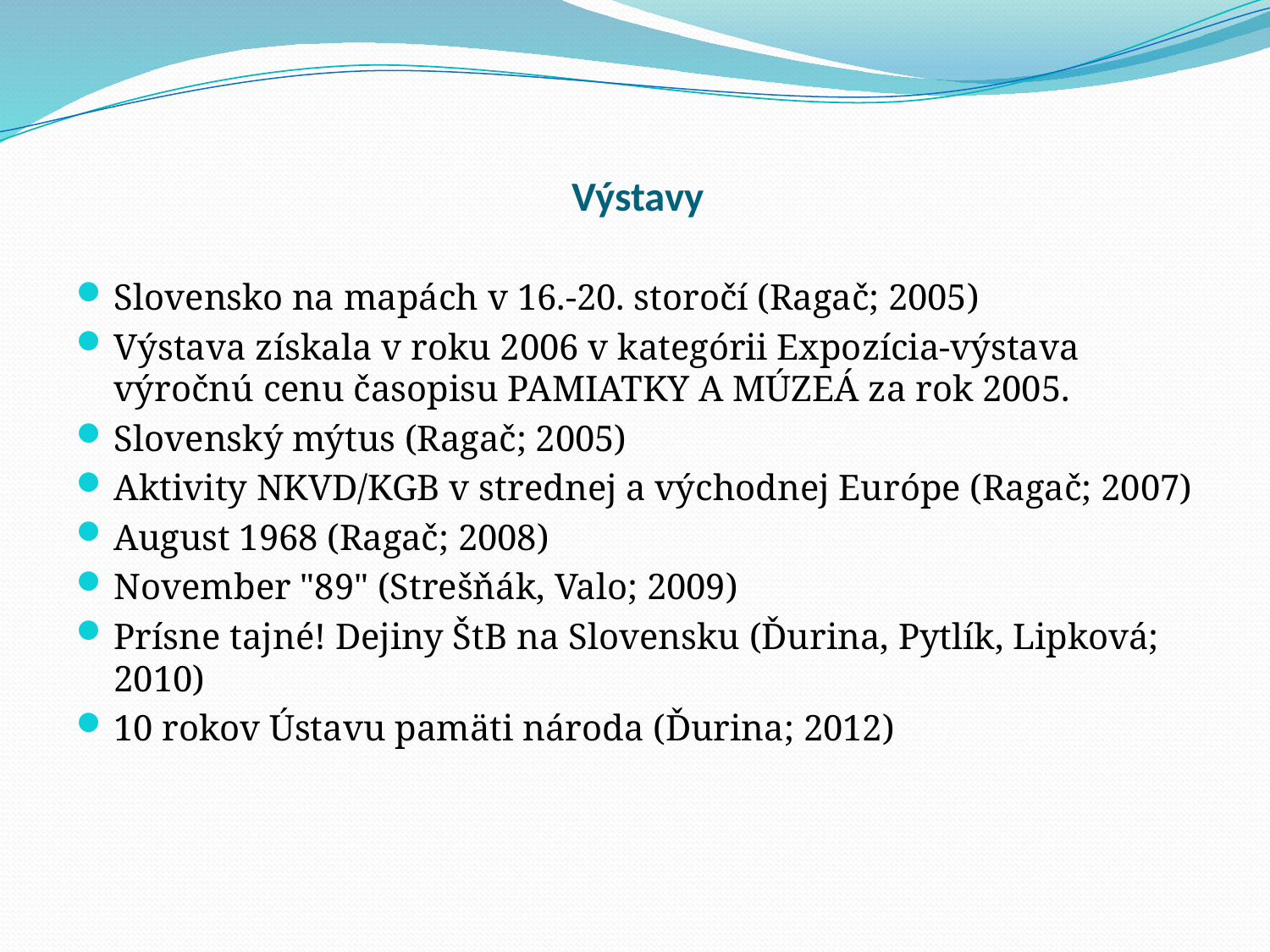

# Výstavy
Slovensko na mapách v 16.-20. storočí (Ragač; 2005)
Výstava získala v roku 2006 v kategórii Expozícia-výstava výročnú cenu časopisu PAMIATKY A MÚZEÁ za rok 2005.
Slovenský mýtus (Ragač; 2005)
Aktivity NKVD/KGB v strednej a východnej Európe (Ragač; 2007)
August 1968 (Ragač; 2008)
November "89" (Strešňák, Valo; 2009)
Prísne tajné! Dejiny ŠtB na Slovensku (Ďurina, Pytlík, Lipková; 2010)
10 rokov Ústavu pamäti národa (Ďurina; 2012)